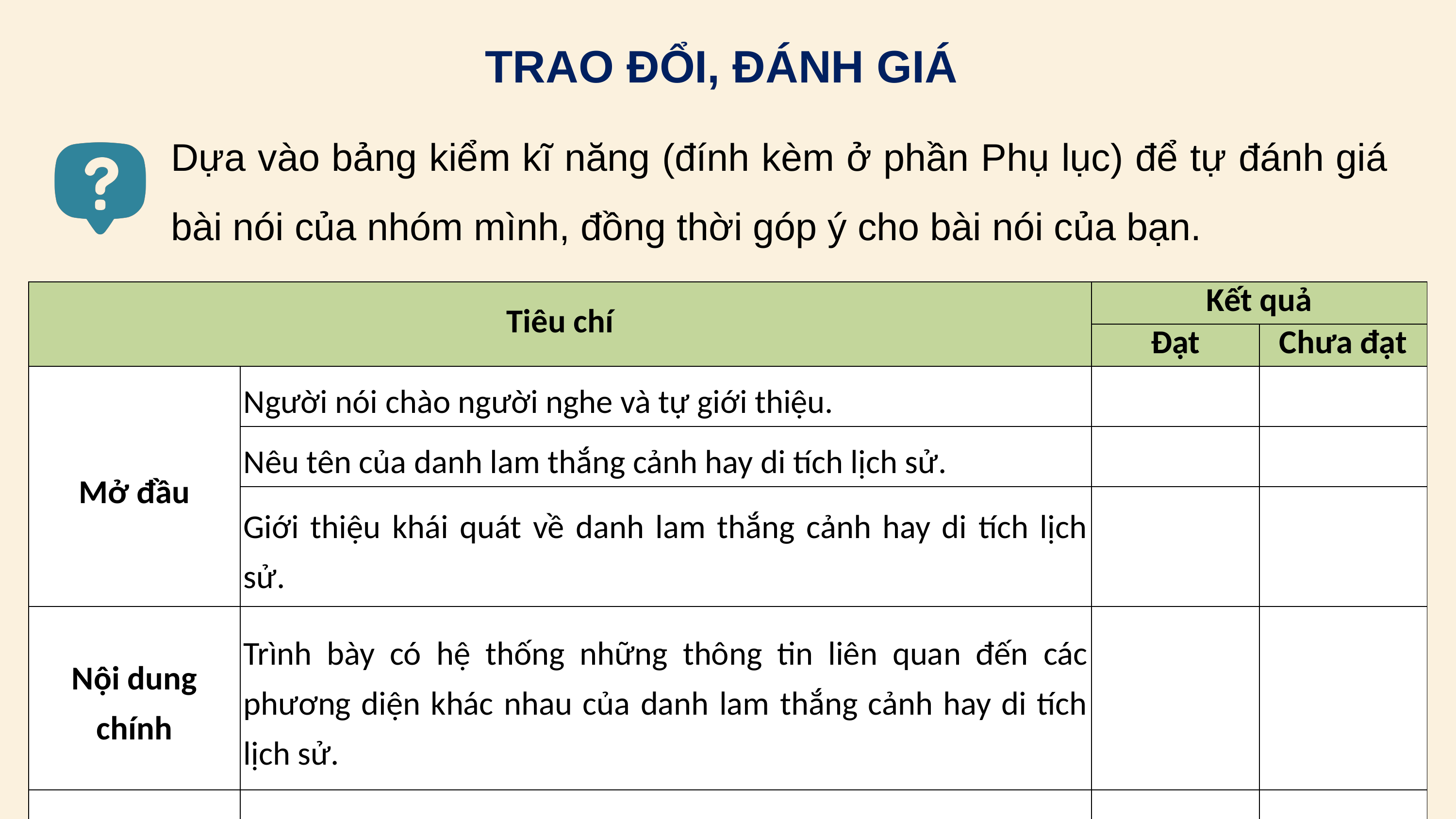

TRAO ĐỔI, ĐÁNH GIÁ
Dựa vào bảng kiểm kĩ năng (đính kèm ở phần Phụ lục) để tự đánh giá bài nói của nhóm mình, đồng thời góp ý cho bài nói của bạn.

| Tiêu chí |  | Kết quả |  |
| --- | --- | --- | --- |
|  |  | Đạt | Chưa đạt |
| Mở đầu | Người nói chào người nghe và tự giới thiệu. |  |  |
|  | Nêu tên của danh lam thắng cảnh hay di tích lịch sử. |  |  |
|  | Giới thiệu khái quát về danh lam thắng cảnh hay di tích lịch sử. |  |  |
| Nội dung chính | Trình bày có hệ thống những thông tin liên quan đến các phương diện khác nhau của danh lam thắng cảnh hay di tích lịch sử. |  |  |
| Kết thúc | Đánh giá khái quát về danh lam thắng cảnh hay di tích lịch sử. |  |  |
|  | Bày tỏ suy nghĩ, tình cảm về danh lam thắng cảnh hay di tích lịch sử. |  |  |
|  | Đưa ra lời mời gọi tham quan. |  |  |
|  | Cảm ơn và chào người nghe. |  |  |
| Kĩ năng trình bày, tương tác với người nghe | Tương tác tích cực với người nghe trong khi nói. |  |  |
|  | Diễn đạt rõ ràng, rành mạch, đáp ứng yêu cầu bài nói. |  |  |
|  | Kết hợp sử dụng hiệu quả các phương tiện phi ngôn ngữ để làm rõ nội dung trình bày. |  |  |
|  | Phản hồi thoả đáng những câu hỏi, ý kiến của người nghe. |  |  |